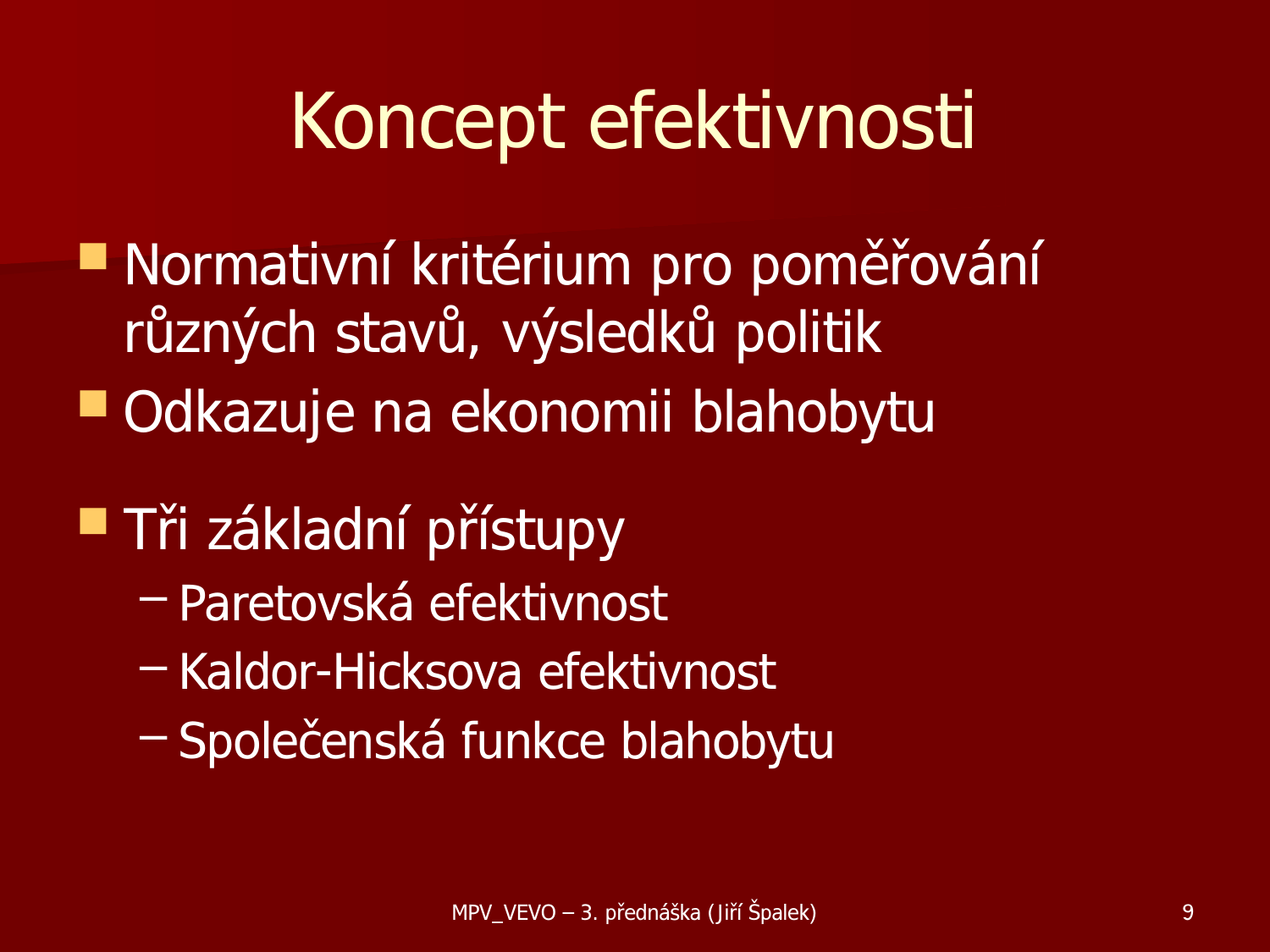

# Koncept efektivnosti
Normativní kritérium pro poměřování různých stavů, výsledků politik
Odkazuje na ekonomii blahobytu

Tři základní přístupy
Paretovská efektivnost
Kaldor-Hicksova efektivnost
Společenská funkce blahobytu
MPV_VEVO – 3. přednáška (Jiří Špalek)
9